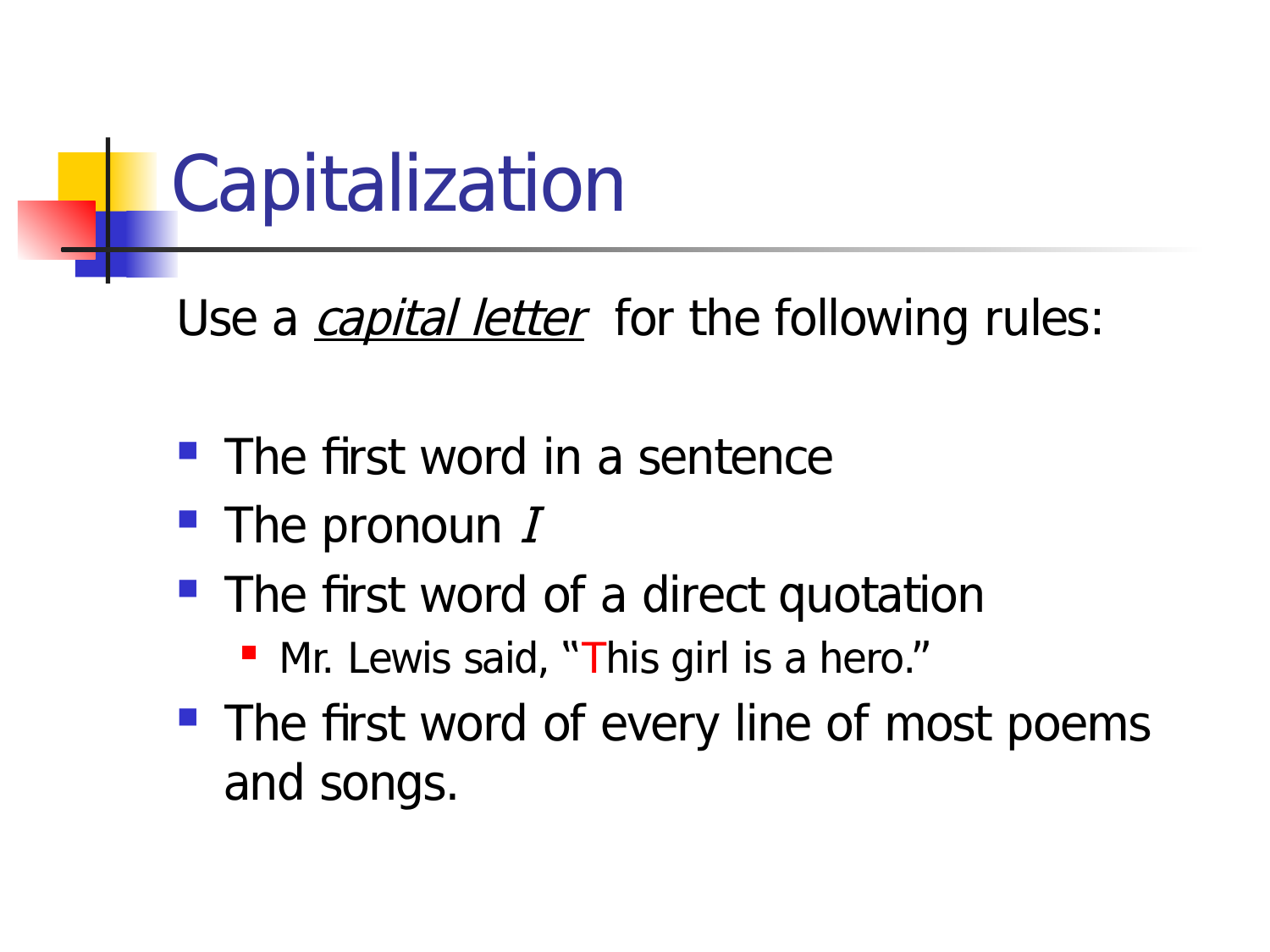

# Capitalization
Use a capital letter  for the following rules:

The first word in a sentence
The pronoun I
The first word of a direct quotation
Mr. Lewis said, “This girl is a hero.”
The first word of every line of most poems and songs.